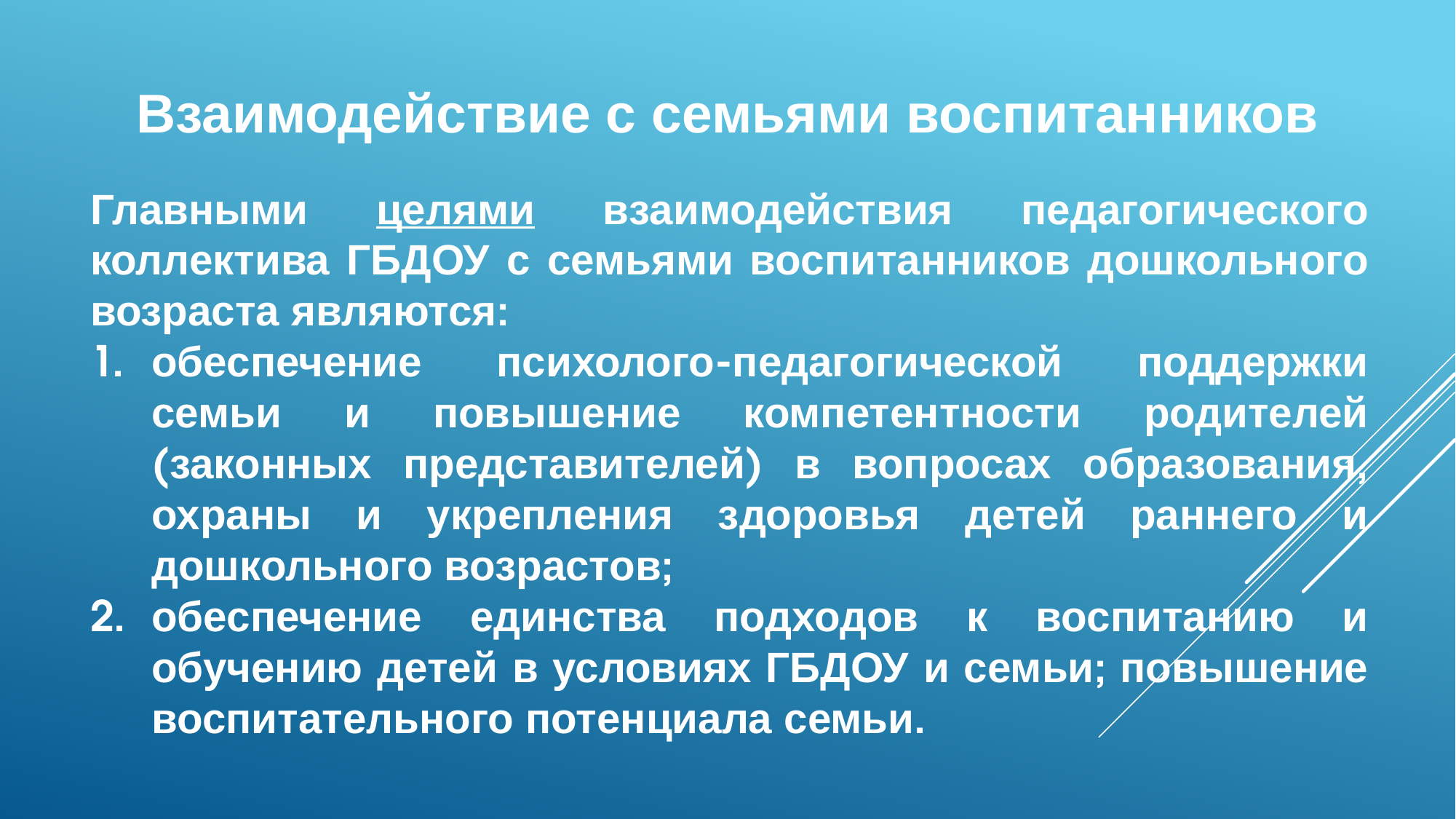

Взаимодействие с семьями воспитанников
Главными целями взаимодействия педагогического коллектива ГБДОУ с семьями воспитанников дошкольного возраста являются:
обеспечение психолого-педагогической поддержки семьи и повышение компетентности родителей (законных представителей) в вопросах образования, охраны и укрепления здоровья детей раннего и дошкольного возрастов;
обеспечение единства подходов к воспитанию и обучению детей в условиях ГБДОУ и семьи; повышение воспитательного потенциала семьи.